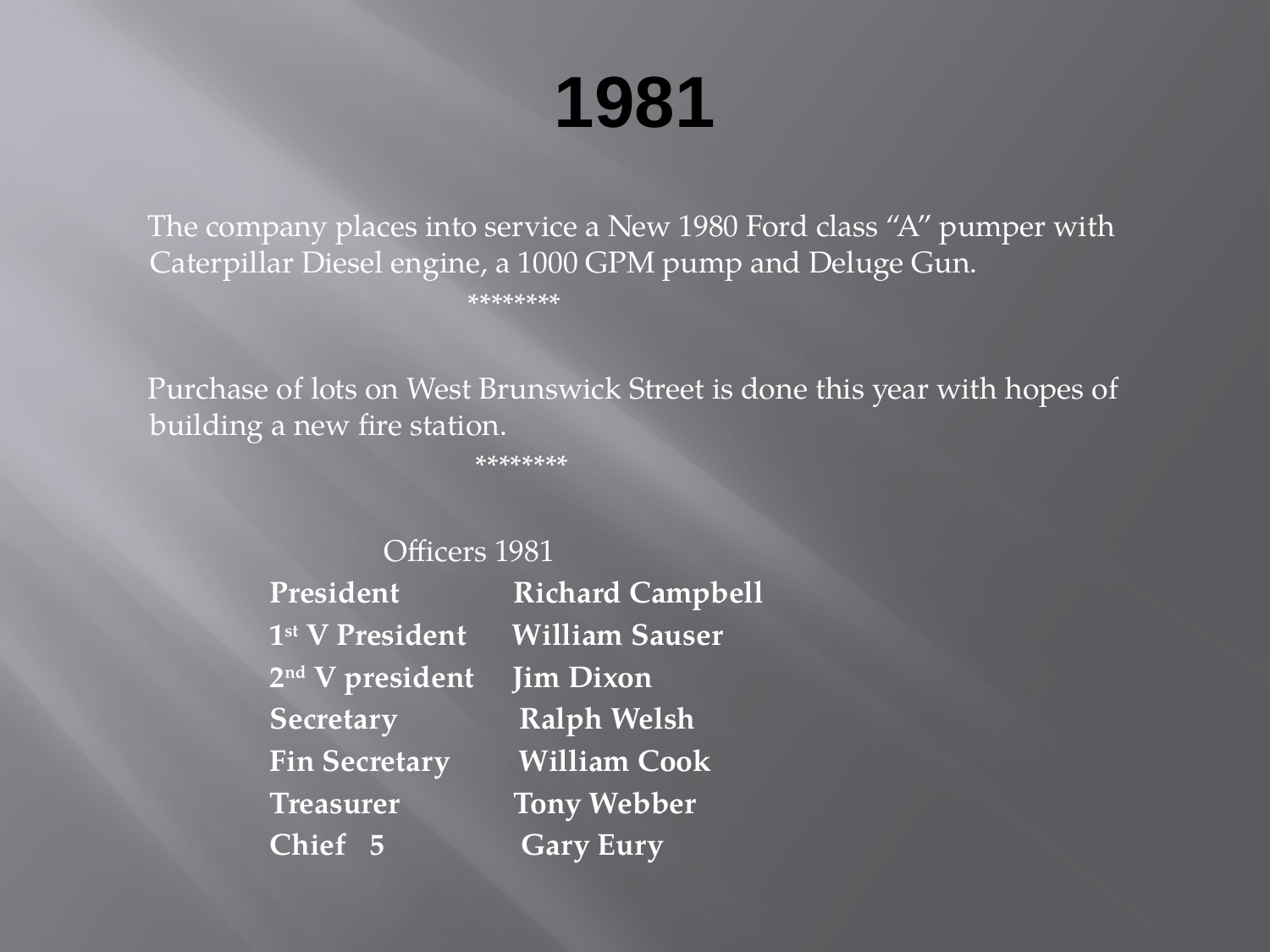

# 1981

       The company places into service a New 1980 Ford class “A” pumper with Caterpillar Diesel engine, a 1000 GPM pump and Deluge Gun.
                                                 ********

       Purchase of lots on West Brunswick Street is done this year with hopes of building a new fire station.
                                                  ********

                                      Officers 1981
                       President               Richard Campbell
                       1st V President      William Sauser
                       2nd V president     Jim Dixon
                       Secretary                Ralph Welsh
                       Fin Secretary         William Cook
                       Treasurer               Tony Webber
                       Chief   5                  Gary Eury